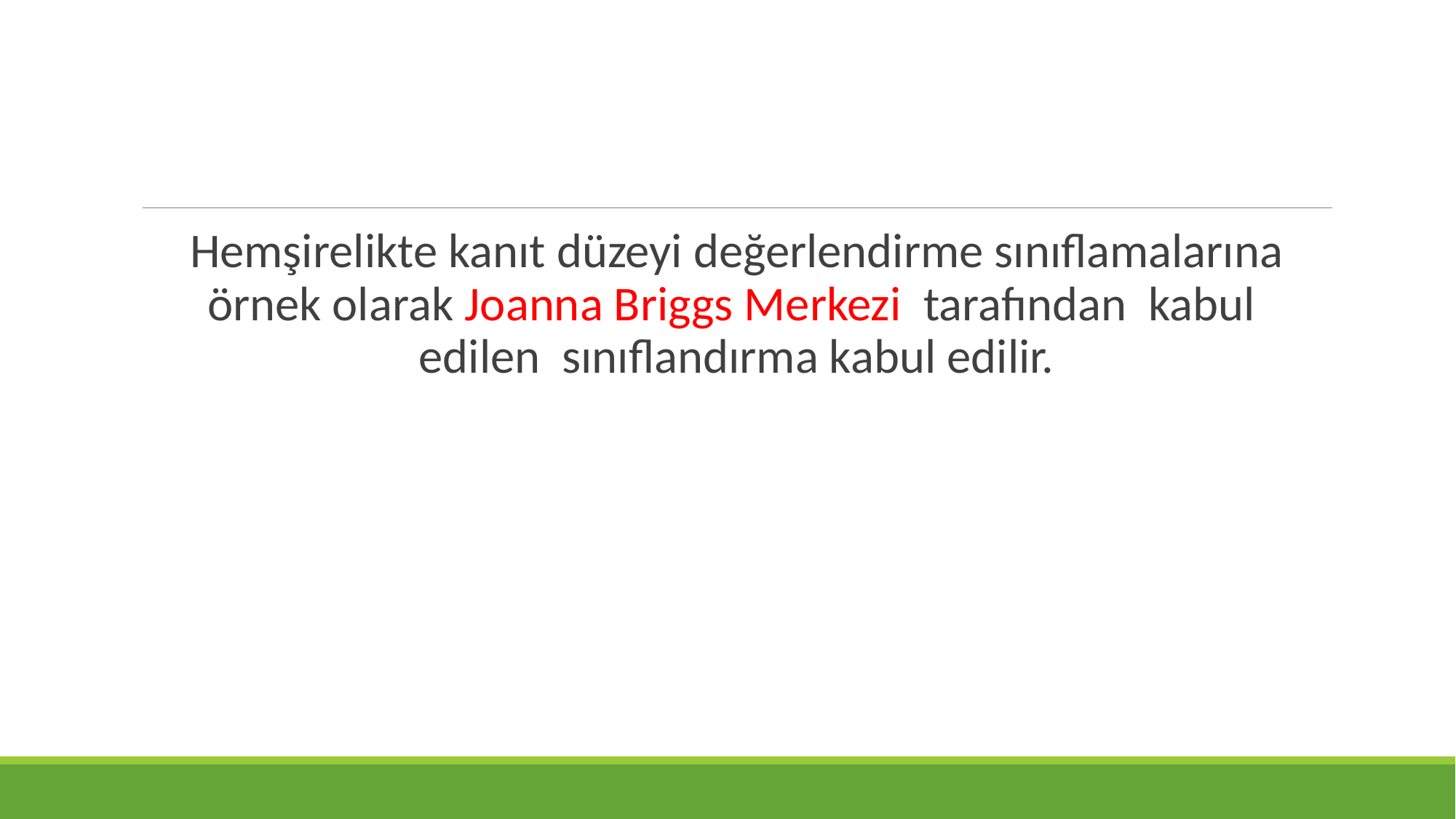

Hemşirelikte kanıt düzeyi değerlendirme sınıflamalarına örnek olarak Joanna Briggs Merkezi  tarafından  kabul  edilen  sınıflandırma kabul edilir.